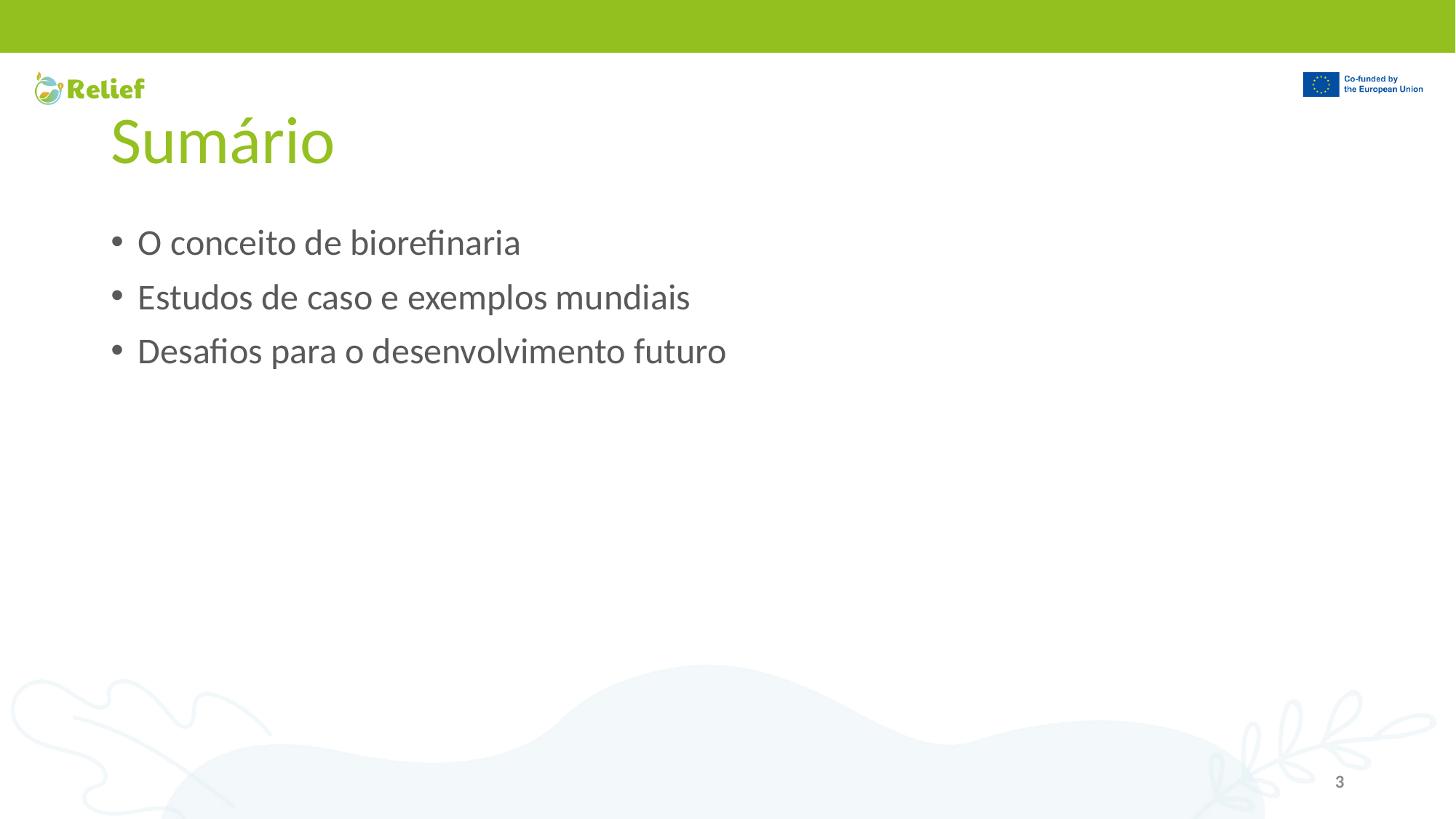

# Sumário
O conceito de biorefinaria
Estudos de caso e exemplos mundiais
Desafios para o desenvolvimento futuro
3